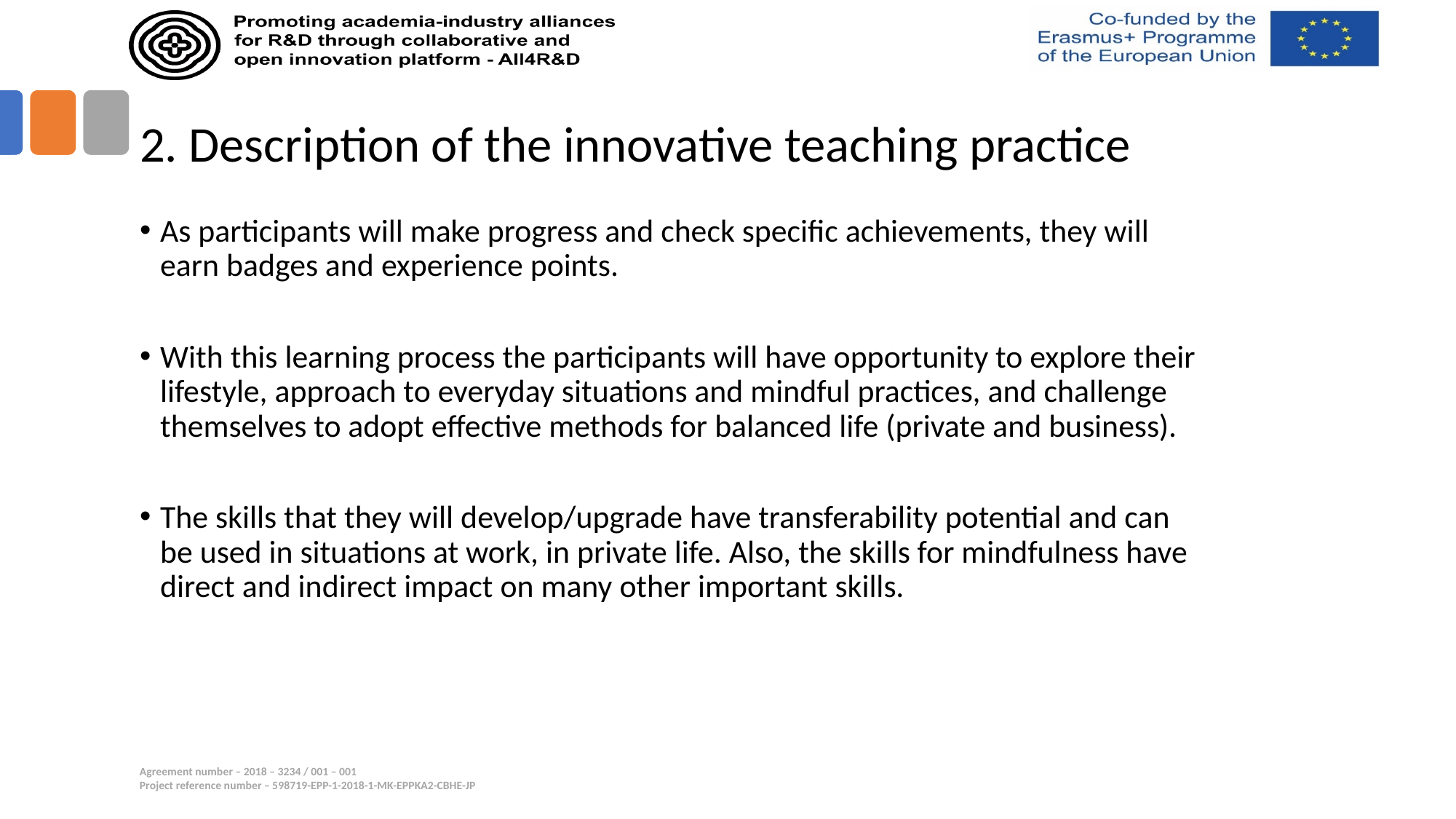

# 2. Description of the innovative teaching practice
As participants will make progress and check specific achievements, they will earn badges and experience points.

With this learning process the participants will have opportunity to explore their lifestyle, approach to everyday situations and mindful practices, and challenge themselves to adopt effective methods for balanced life (private and business).

The skills that they will develop/upgrade have transferability potential and can be used in situations at work, in private life. Also, the skills for mindfulness have direct and indirect impact on many other important skills.